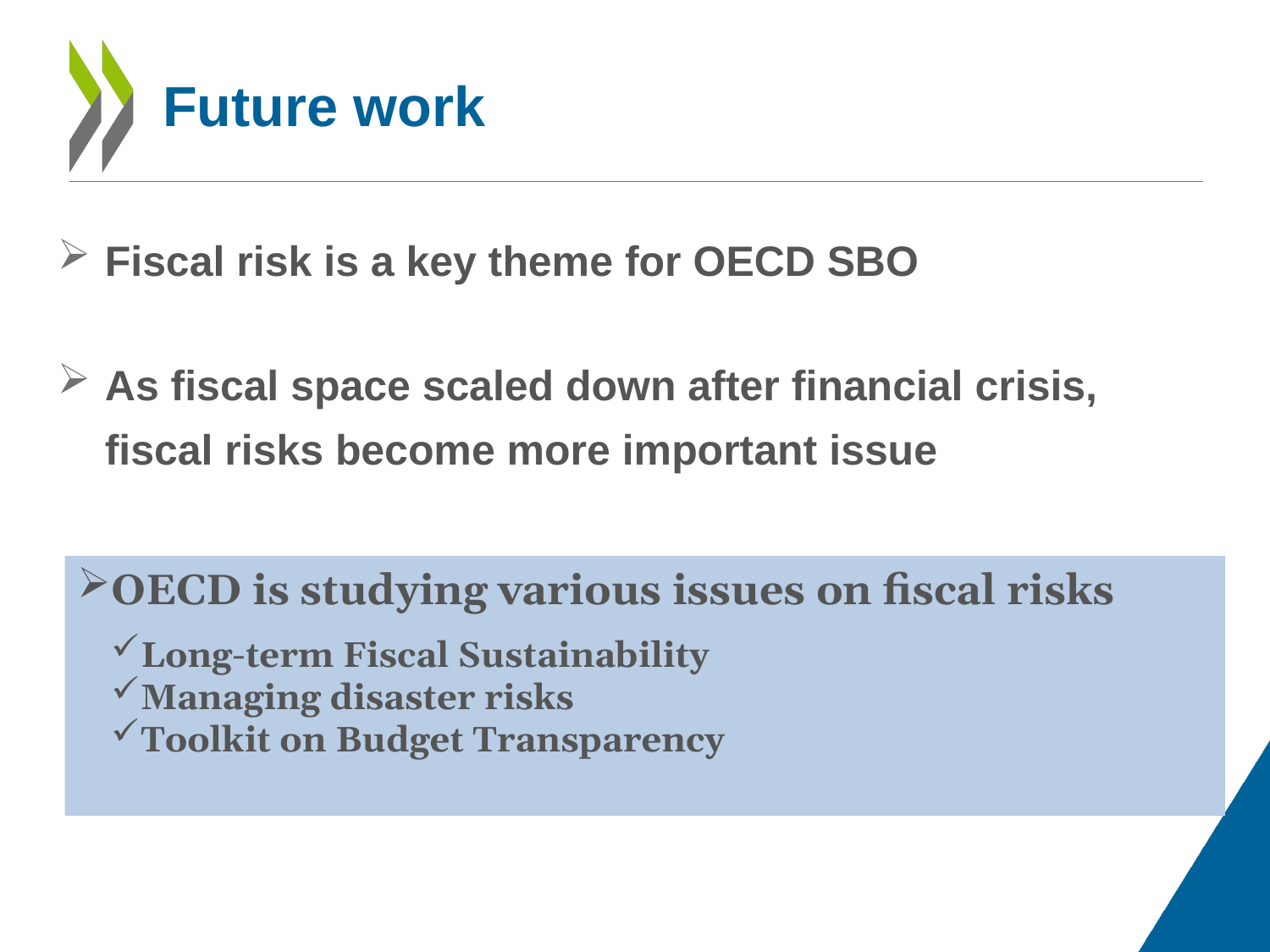

# Future work

Fiscal risk is a key theme for OECD SBO

As fiscal space scaled down after financial crisis,
    fiscal risks become more important issue

OECD is studying various issues on fiscal risks

Long-term Fiscal Sustainability
Managing disaster risks
Toolkit on Budget Transparency